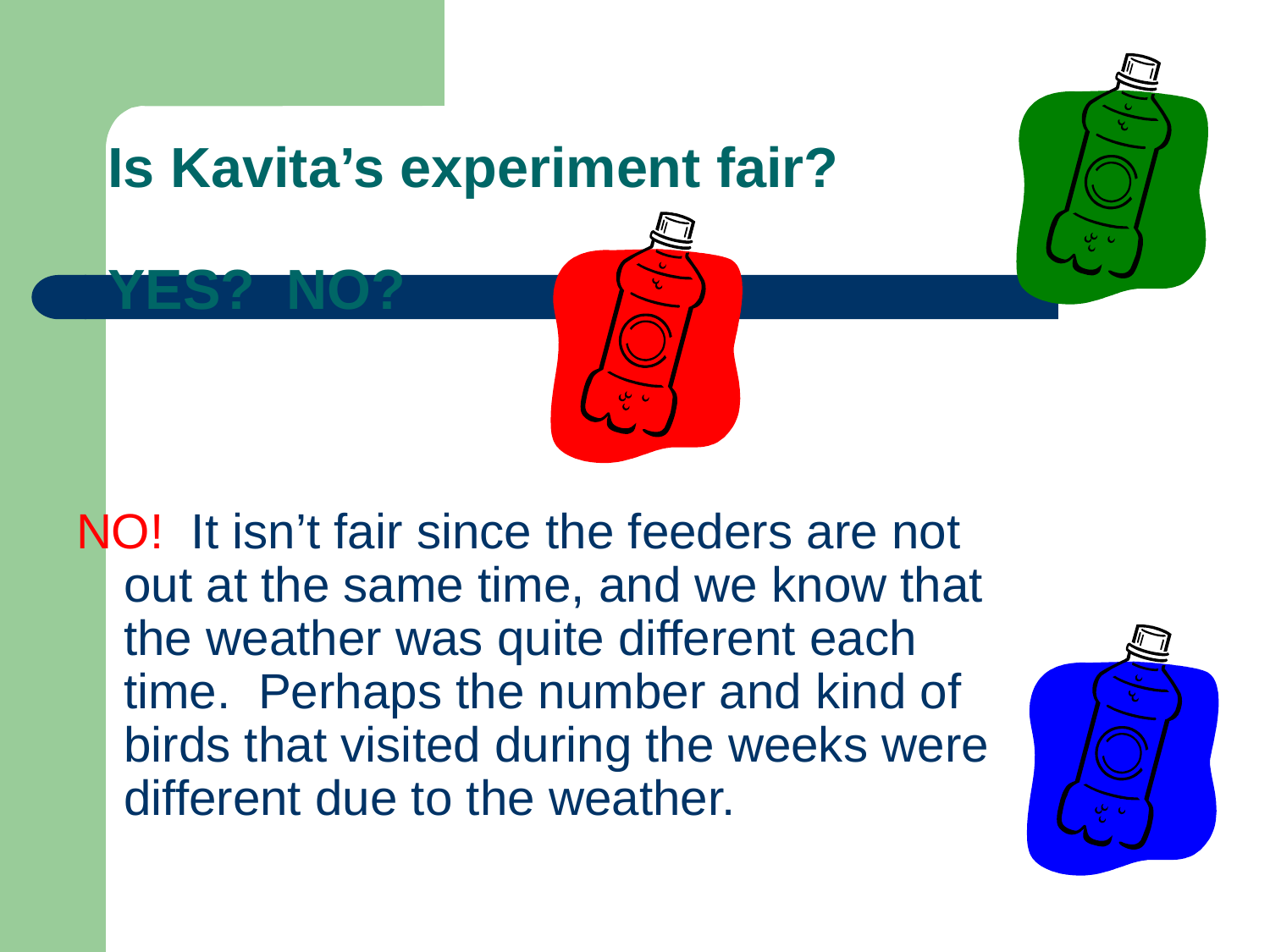

# Is Kavita’s experiment fair? YES?  NO?

NO!  It isn’t fair since the feeders are not out at the same time, and we know that the weather was quite different each time.  Perhaps the number and kind of birds that visited during the weeks were different due to the weather.